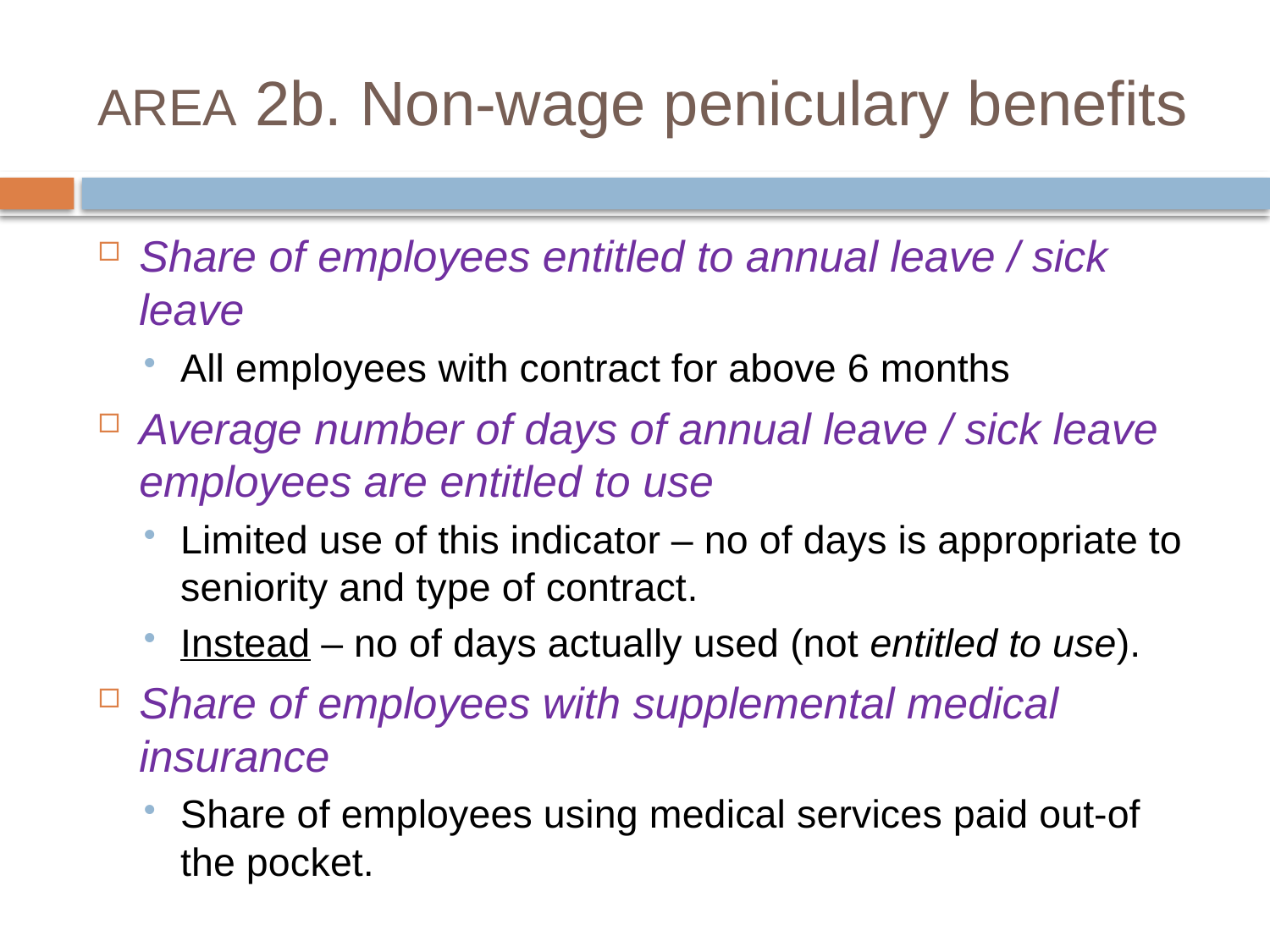

# AREA 2b. Non-wage peniculary benefits
Share of employees entitled to annual leave / sick leave
All employees with contract for above 6 months
Average number of days of annual leave / sick leave employees are entitled to use
Limited use of this indicator – no of days is appropriate to seniority and type of contract.
Instead – no of days actually used (not entitled to use).
Share of employees with supplemental medical insurance
Share of employees using medical services paid out-of the pocket.